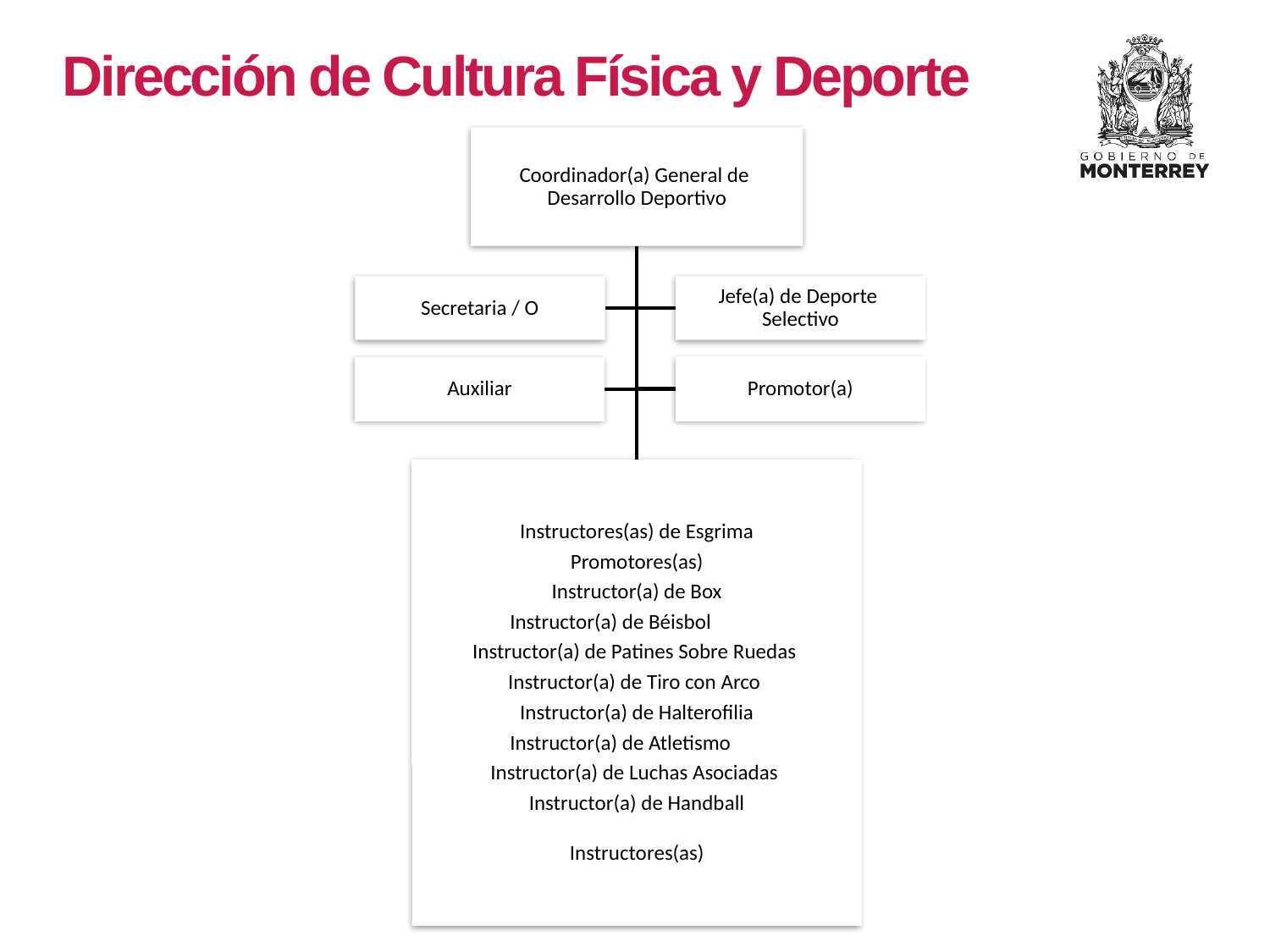

Dirección de Cultura Física y Deporte
Coordinador(a) General de
Desarrollo Deportivo
Instructores(as) de Esgrima
Promotores(as)
Instructor(a) de Box
Instructor(a) de Béisbol
Instructor(a) de Patines Sobre Ruedas
Instructor(a) de Tiro con Arco
Instructor(a) de Halterofilia
Instructor(a) de Atletismo
Instructor(a) de Luchas Asociadas
Instructor(a) de Handball

Instructores(as)
Secretaria / O
Jefe(a) de Deporte
Selectivo
Auxiliar
Promotor(a)